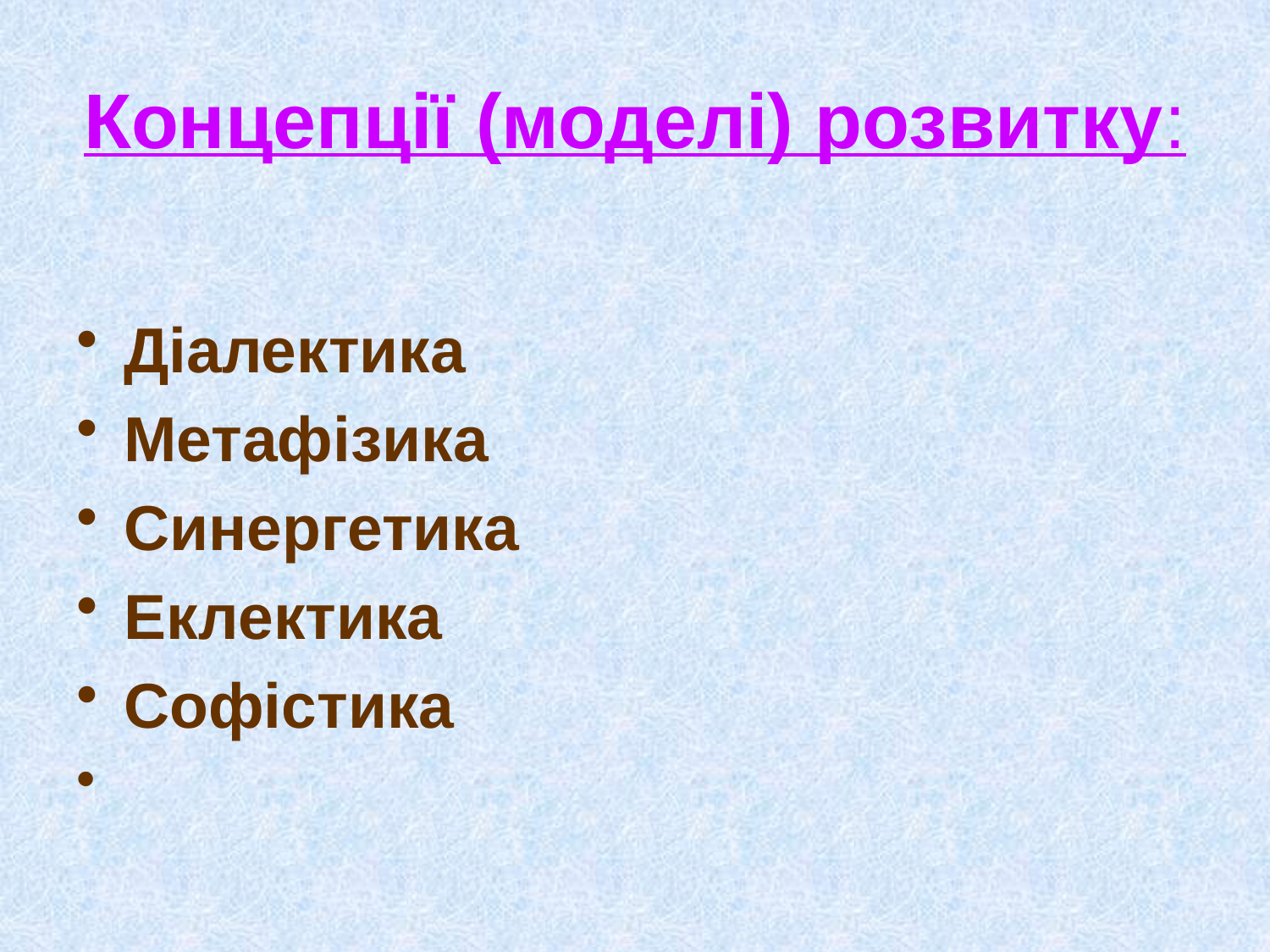

# Концепції (моделі) розвитку:

Діалектика
Метафізика
Синергетика
Еклектика
Софістика